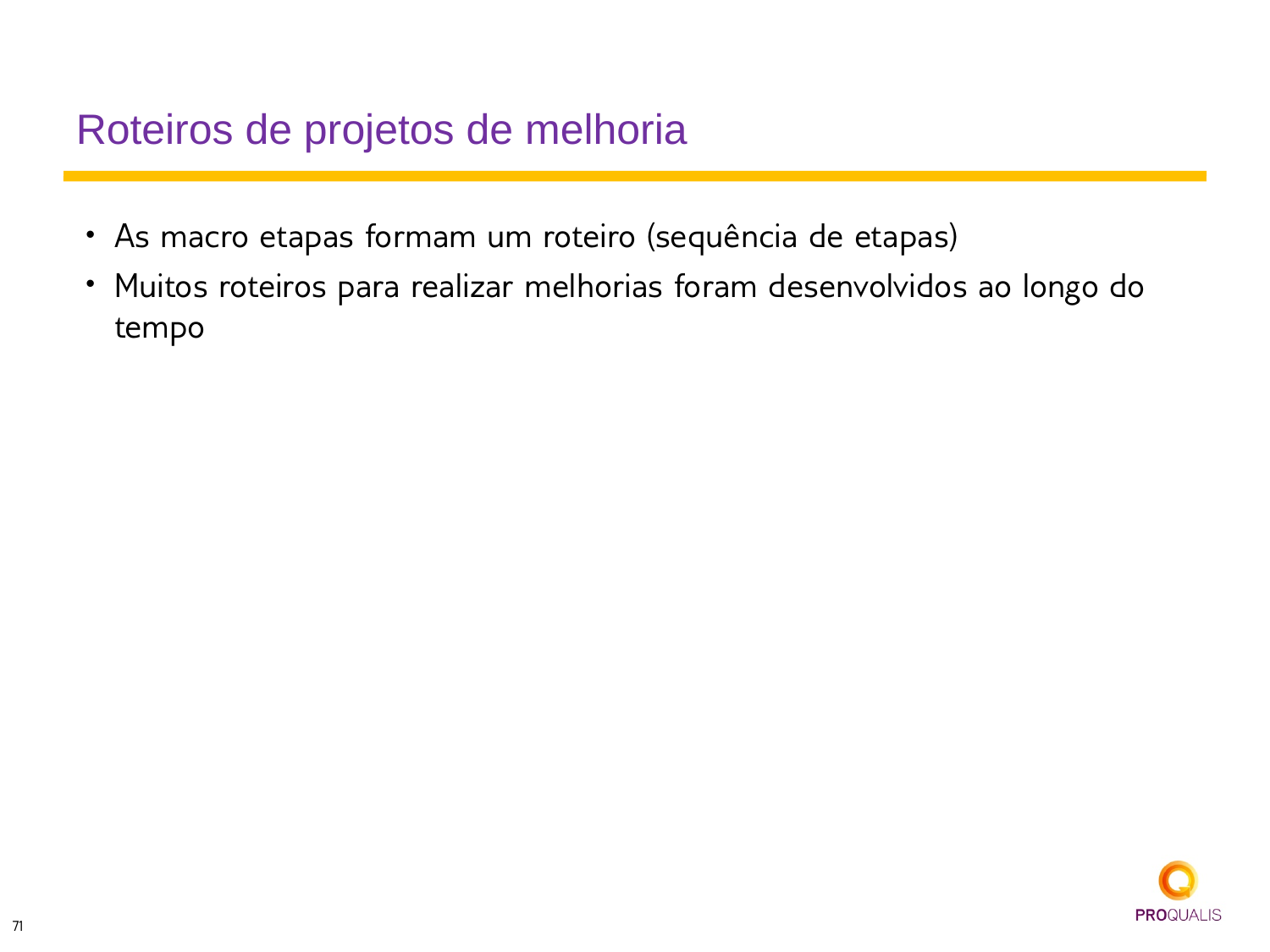

# Roteiros de projetos de melhoria
As macro etapas formam um roteiro (sequência de etapas)
Muitos roteiros para realizar melhorias foram desenvolvidos ao longo do tempo